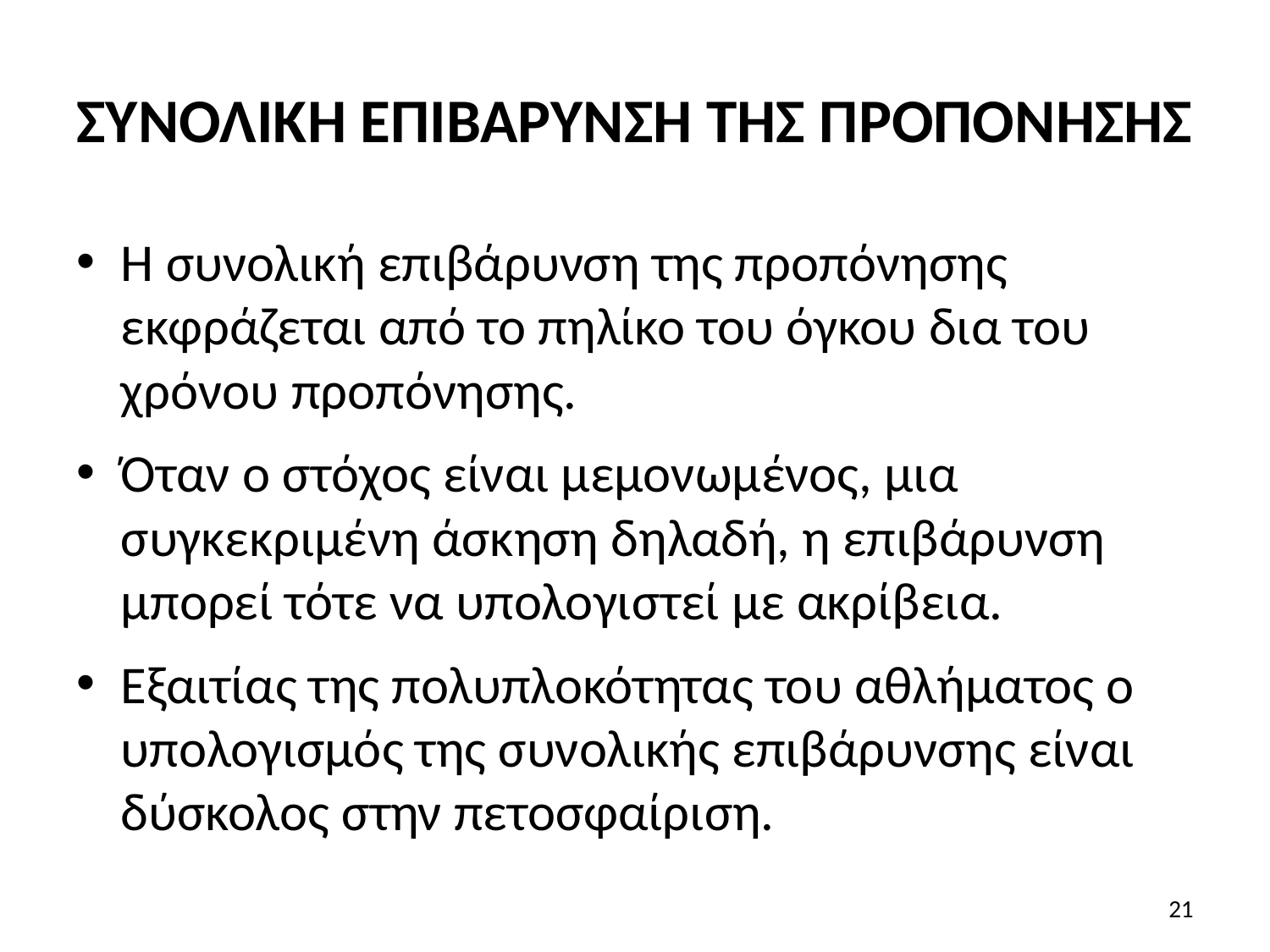

# ΣΥΝΟΛΙΚΗ ΕΠΙΒΑΡΥΝΣΗ ΤΗΣ ΠΡΟΠΟΝΗΣΗΣ
Η συνολική επιβάρυνση της προπόνησης εκφράζεται από το πηλίκο του όγκου δια του χρόνου προπόνησης.
Όταν ο στόχος είναι μεμονωμένος, μια συγκεκριμένη άσκηση δηλαδή, η επιβάρυνση μπορεί τότε να υπολογιστεί με ακρίβεια.
Εξαιτίας της πολυπλοκότητας του αθλήματος ο υπολογισμός της συνολικής επιβάρυνσης είναι δύσκολος στην πετοσφαίριση.
21